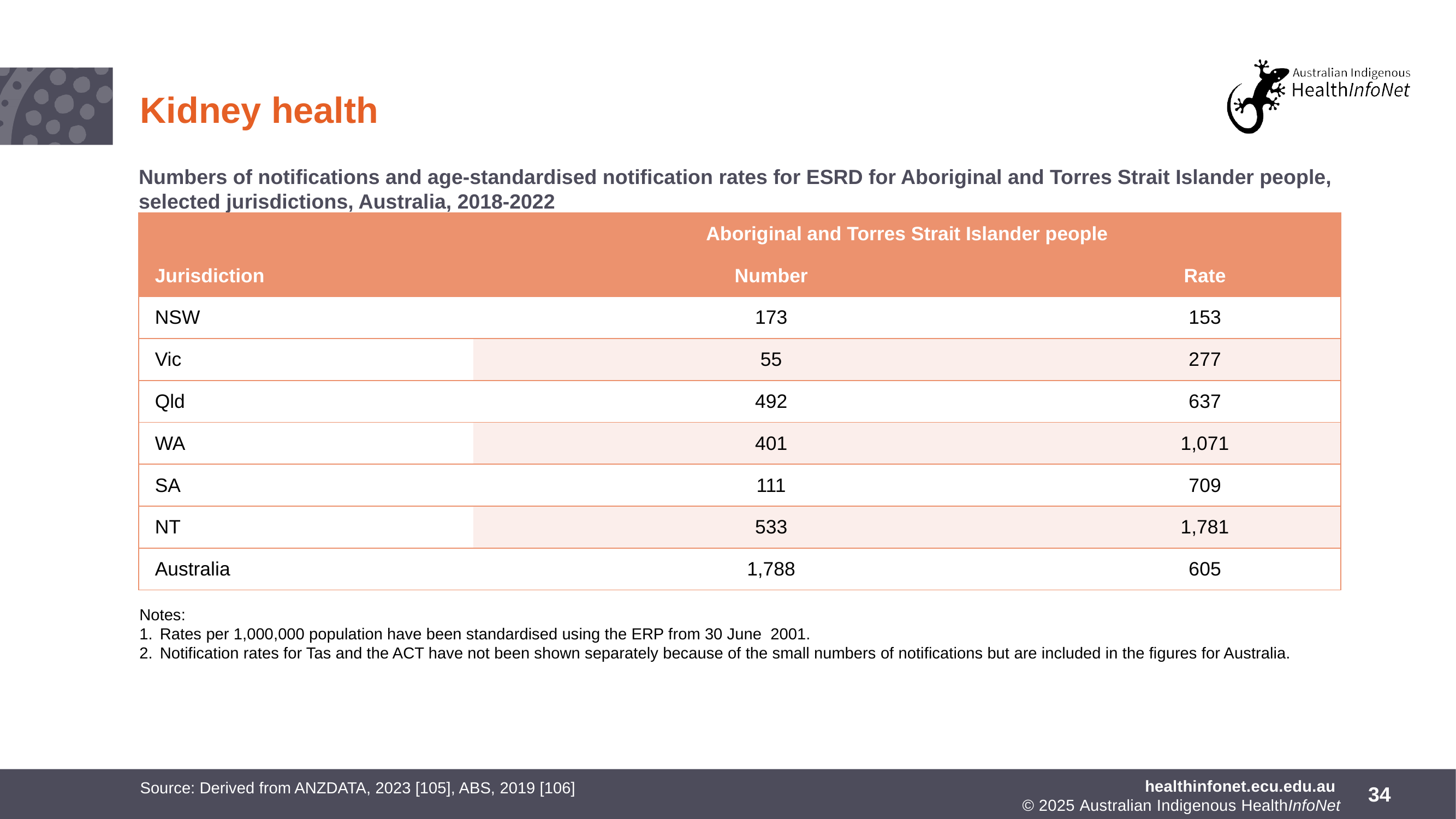

# Kidney health
Numbers of notifications and age-standardised notification rates for ESRD for Aboriginal and Torres Strait Islander people, selected jurisdictions, Australia, 2018-2022
|  | Aboriginal and Torres Strait Islander people |  |
| --- | --- | --- |
| Jurisdiction | Number | Rate |
| NSW | 173 | 153 |
| Vic | 55 | 277 |
| Qld | 492 | 637 |
| WA | 401 | 1,071 |
| SA | 111 | 709 |
| NT | 533 | 1,781 |
| Australia | 1,788 | 605 |
Notes:
Rates per 1,000,000 population have been standardised using the ERP from 30 June  2001.
Notification rates for Tas and the ACT have not been shown separately because of the small numbers of notifications but are included in the figures for Australia.
Source: Derived from ANZDATA, 2023 [105], ABS, 2019 [106]